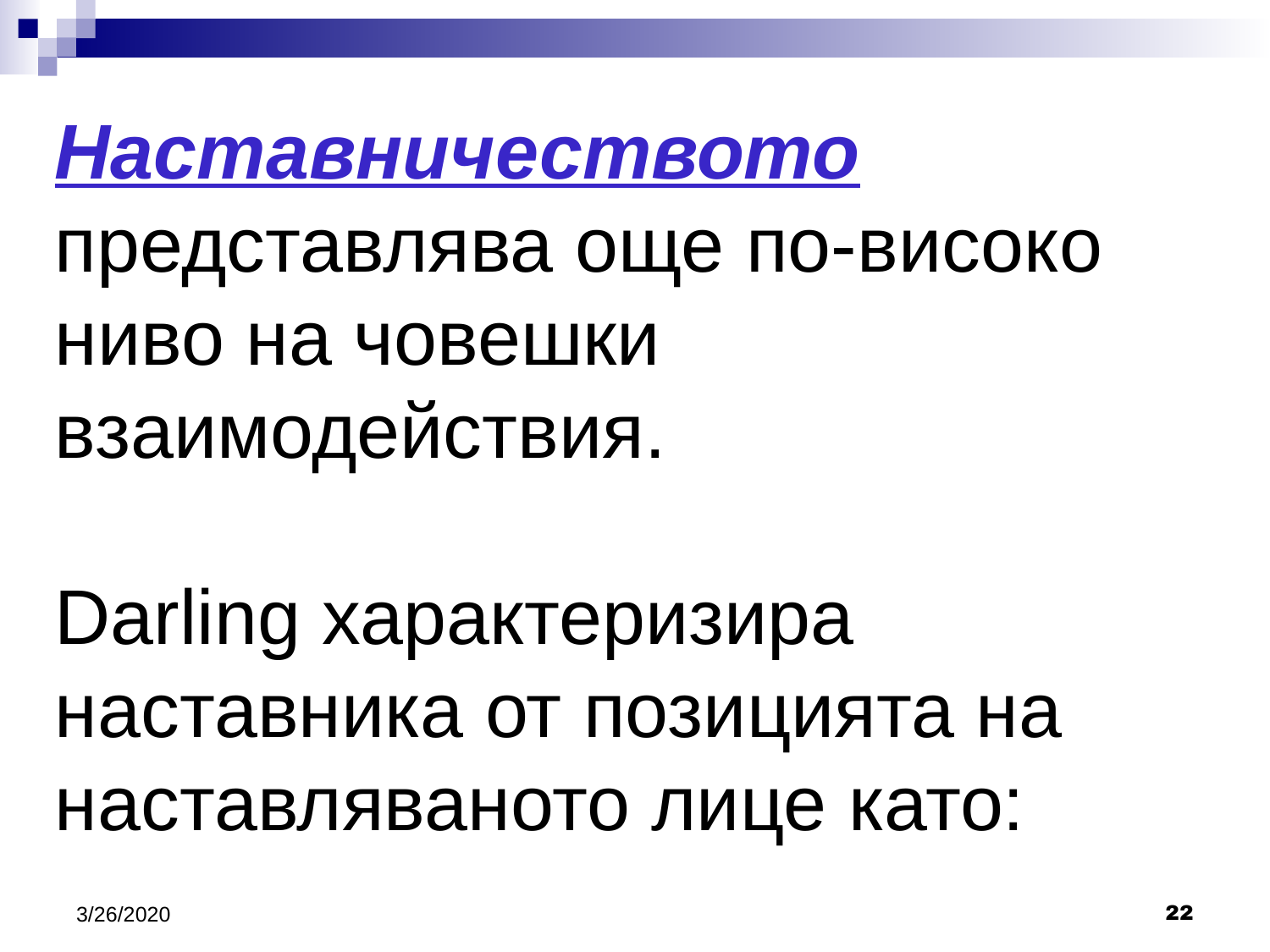

# Наставничеството представлява още по-високо ниво на човешки взаимодействия. Darling характеризира наставника от позицията на наставляваното лице като:
3/26/2020
22